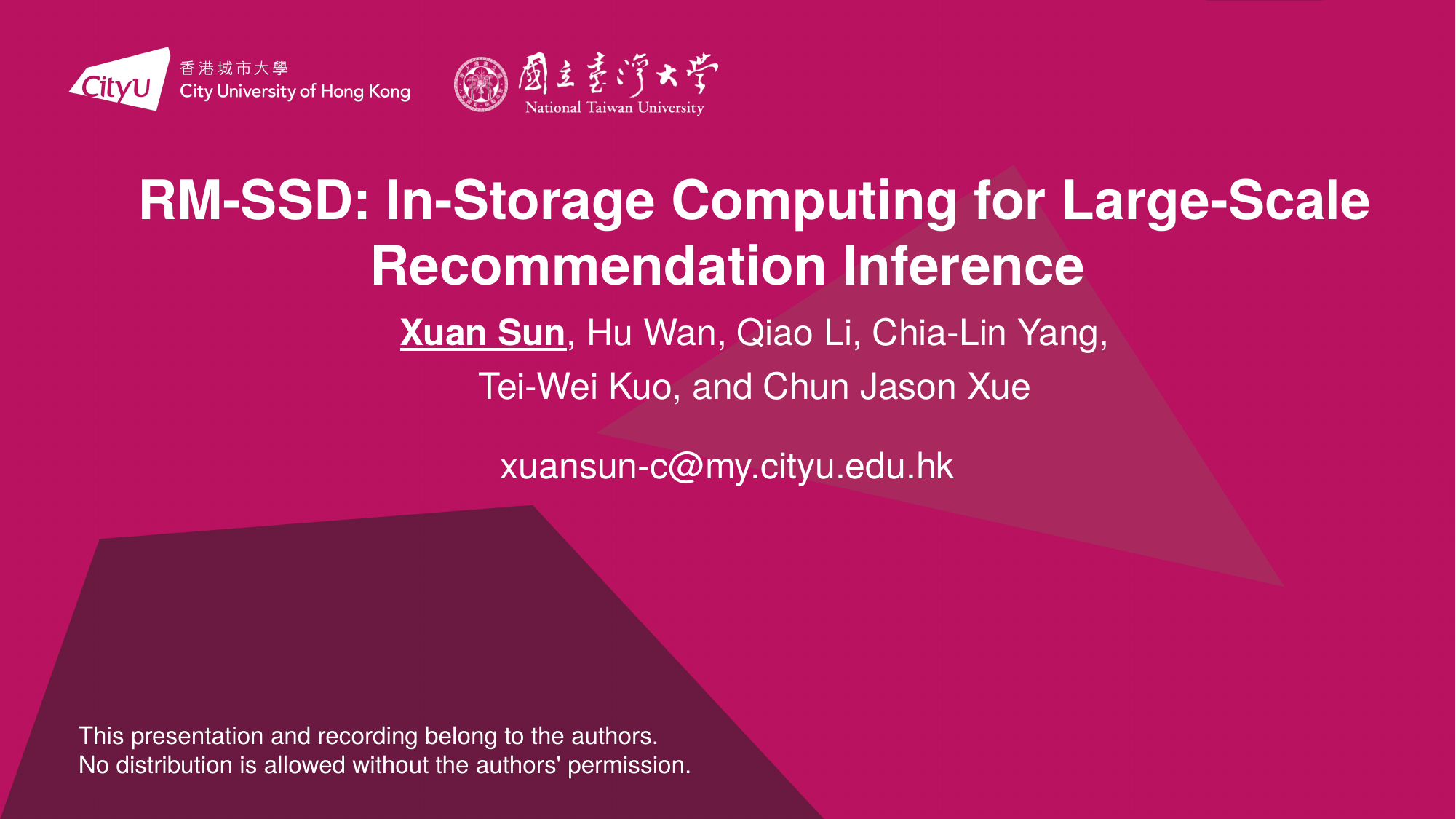

# RM-SSD: In-Storage Computing for Large-Scale Recommendation Inference
Xuan Sun, Hu Wan, Qiao Li, Chia-Lin Yang,
Tei-Wei Kuo, and Chun Jason Xue
xuansun-c@my.cityu.edu.hk
This presentation and recording belong to the authors.
No distribution is allowed without the authors' permission.